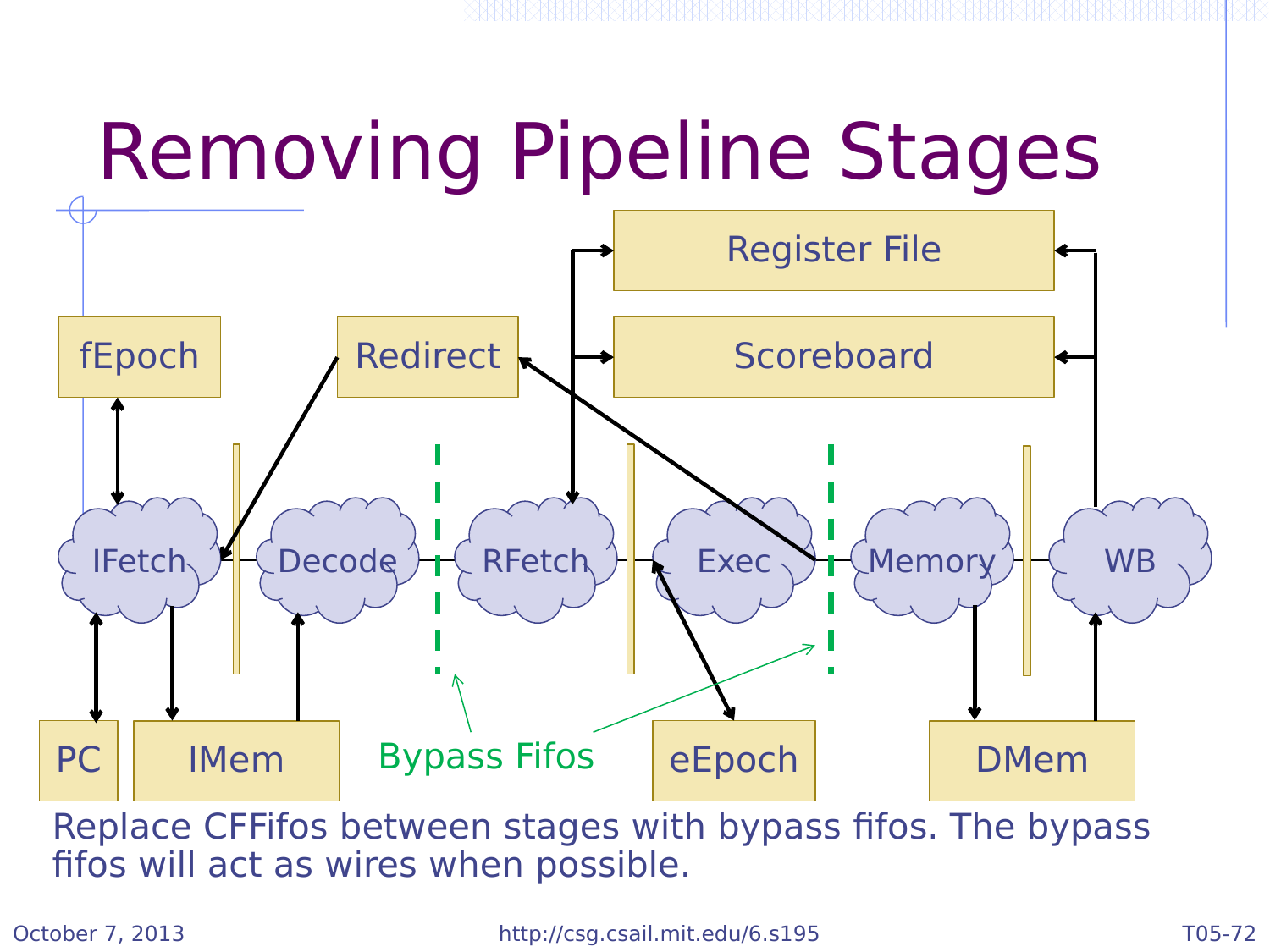

# Removing Pipeline Stages
Register File
fEpoch
Redirect
Scoreboard

IFetch
Decode
RFetch
Exec
Memory
WB
PC
eEpoch
IMem
DMem
Bypass Fifos
Replace CFFifos between stages with bypass fifos. The bypass fifos will act as wires when possible.
October 7, 2013
http://csg.csail.mit.edu/6.s195
T05-72